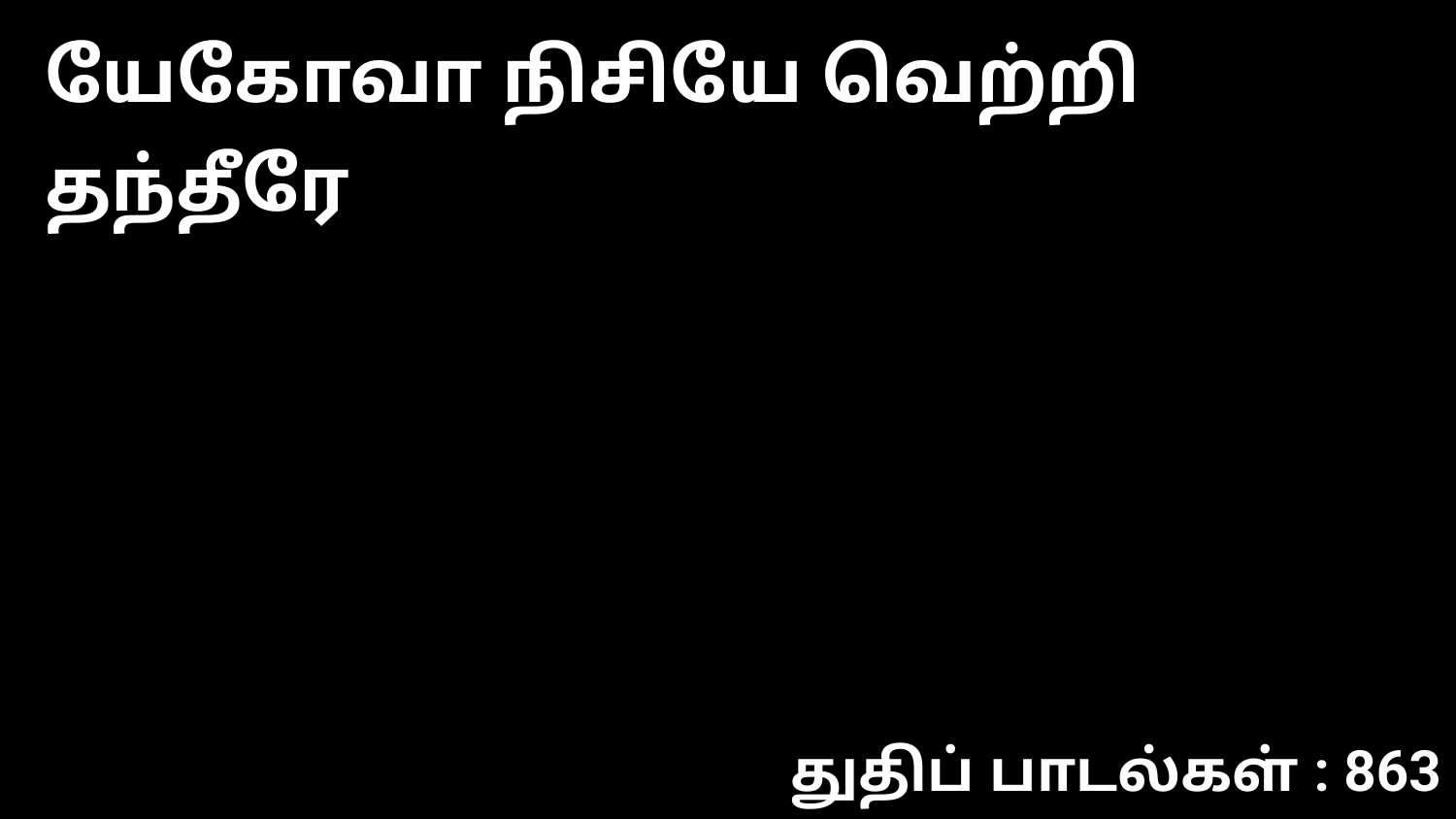

யேகோவா நிசியே வெற்றி தந்தீரே
துதிப் பாடல்கள் : 863